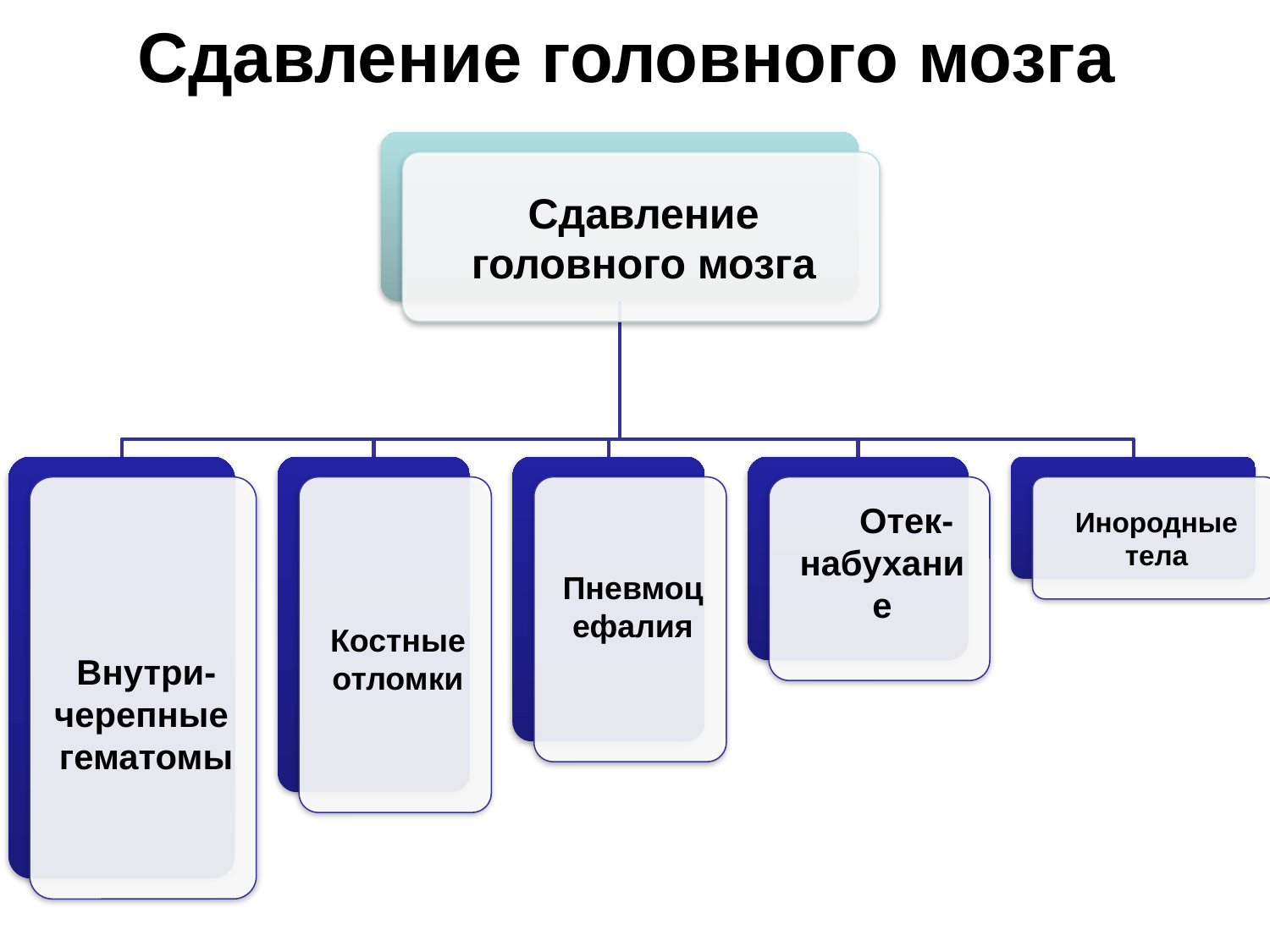

Сдавление головного мозга
Сдавление головного мозга

Внутри-черепные
гематомы

Костные отломки
Пневмоцефалия

     Отек-набухание

Инородные тела